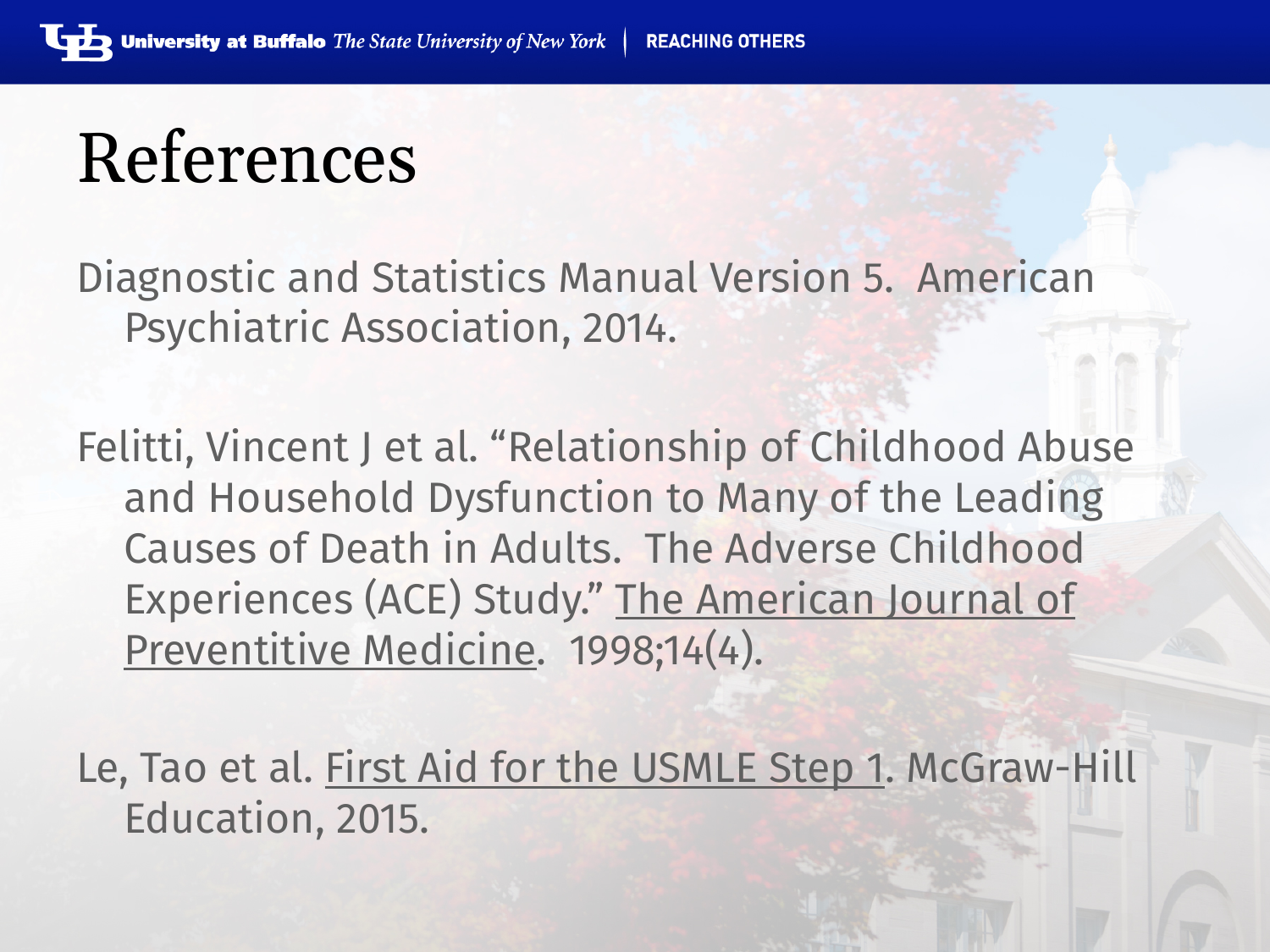

# References
Diagnostic and Statistics Manual Version 5.  American Psychiatric Association, 2014.

Felitti, Vincent J et al. “Relationship of Childhood Abuse and Household Dysfunction to Many of the Leading Causes of Death in Adults.  The Adverse Childhood Experiences (ACE) Study.” The American Journal of Preventitive Medicine.  1998;14(4).

Le, Tao et al. First Aid for the USMLE Step 1. McGraw-Hill Education, 2015.